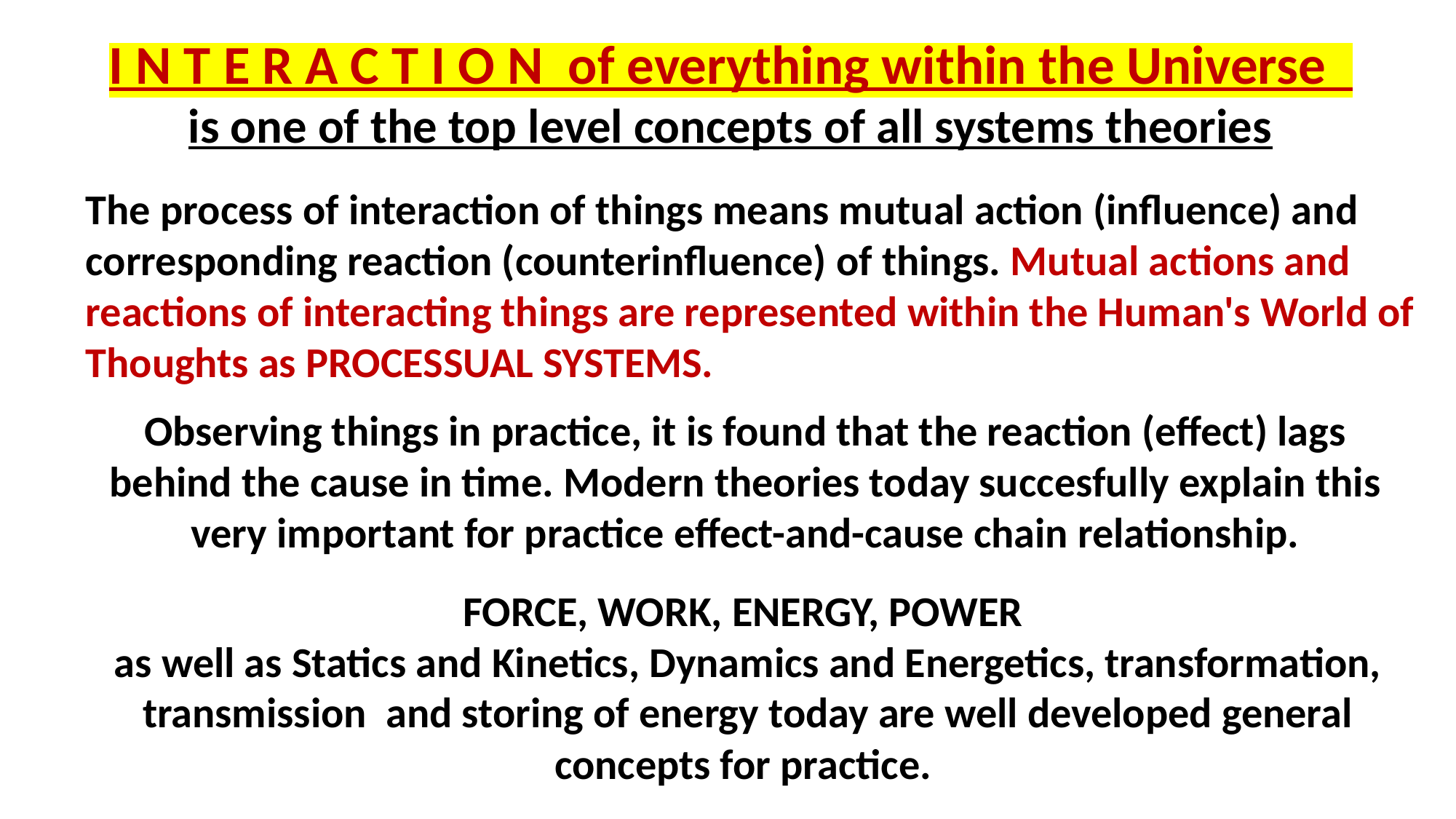

I N T E R A C T I O N  of everything within the Universe
is one of the top level concepts of all systems theories
The process of interaction of things means mutual action (influence) and corresponding reaction (counterinfluence) of things. Mutual actions and reactions of interacting things are represented within the Human's World of Thoughts as PROCESSUAL SYSTEMS.
Observing things in practice, it is found that the reaction (effect) lags behind the cause in time. Modern theories today succesfully explain this very important for practice effect-and-cause chain relationship.
FORCE, WORK, ENERGY, POWER
as well as Statics and Kinetics, Dynamics and Energetics, transformation, transmission  and storing of energy today are well developed general concepts for practice.